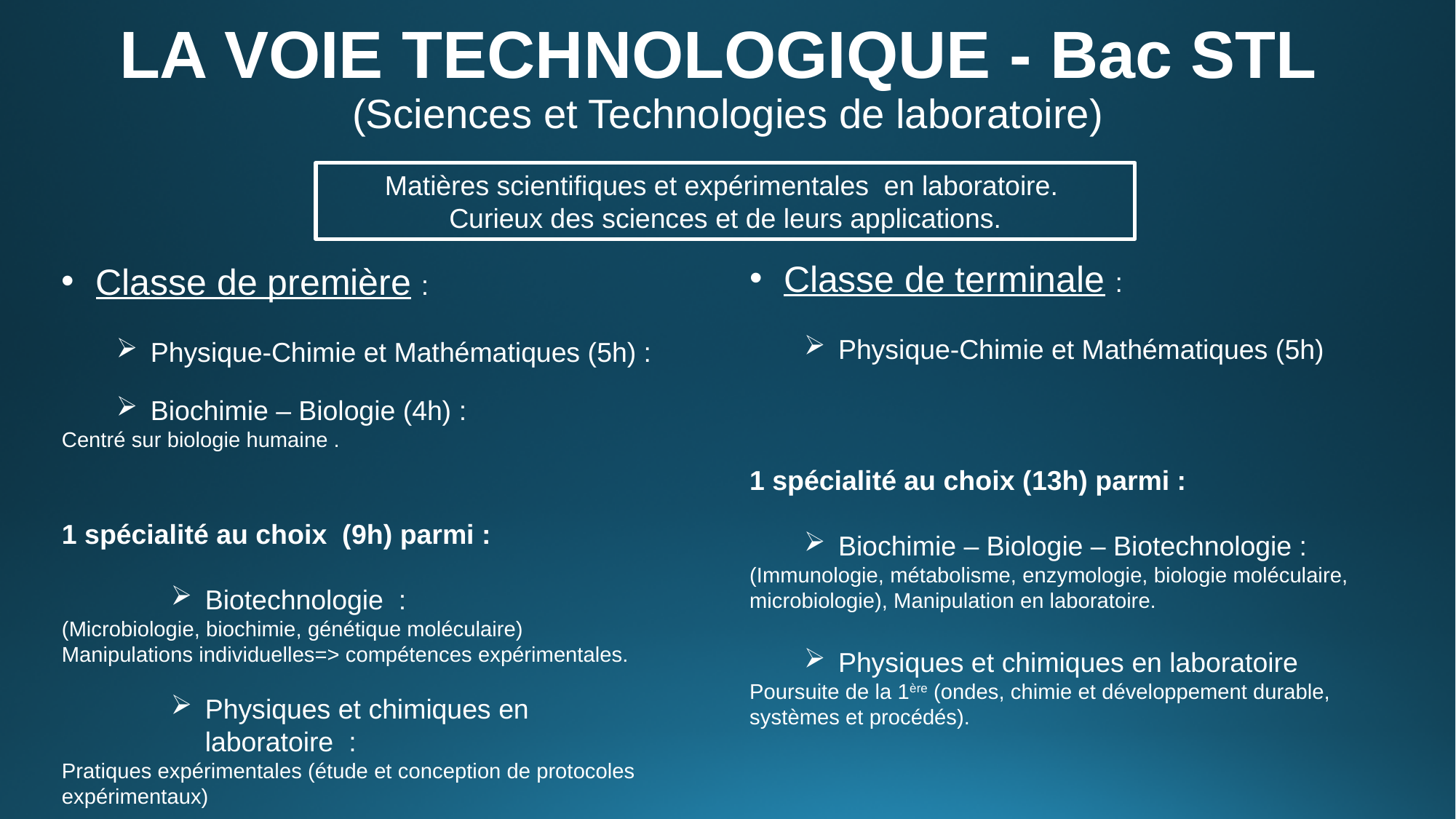

# LA VOIE TECHNOLOGIQUE - Bac STL (Sciences et Technologies de laboratoire)
Matières scientifiques et expérimentales  en laboratoire.
Curieux des sciences et de leurs applications.

Classe de terminale :

Physique-Chimie et Mathématiques (5h)

1 spécialité au choix (13h) parmi :

Biochimie – Biologie – Biotechnologie :
(Immunologie, métabolisme, enzymologie, biologie moléculaire, microbiologie), Manipulation en laboratoire.

Physiques et chimiques en laboratoire
Poursuite de la 1ère (ondes, chimie et développement durable, systèmes et procédés).
Classe de première :

Physique-Chimie et Mathématiques (5h) :

Biochimie – Biologie (4h) :
Centré sur biologie humaine .

1 spécialité au choix  (9h) parmi :

Biotechnologie  :
(Microbiologie, biochimie, génétique moléculaire)
Manipulations individuelles=> compétences expérimentales.

Physiques et chimiques en laboratoire  :
Pratiques expérimentales (étude et conception de protocoles expérimentaux)